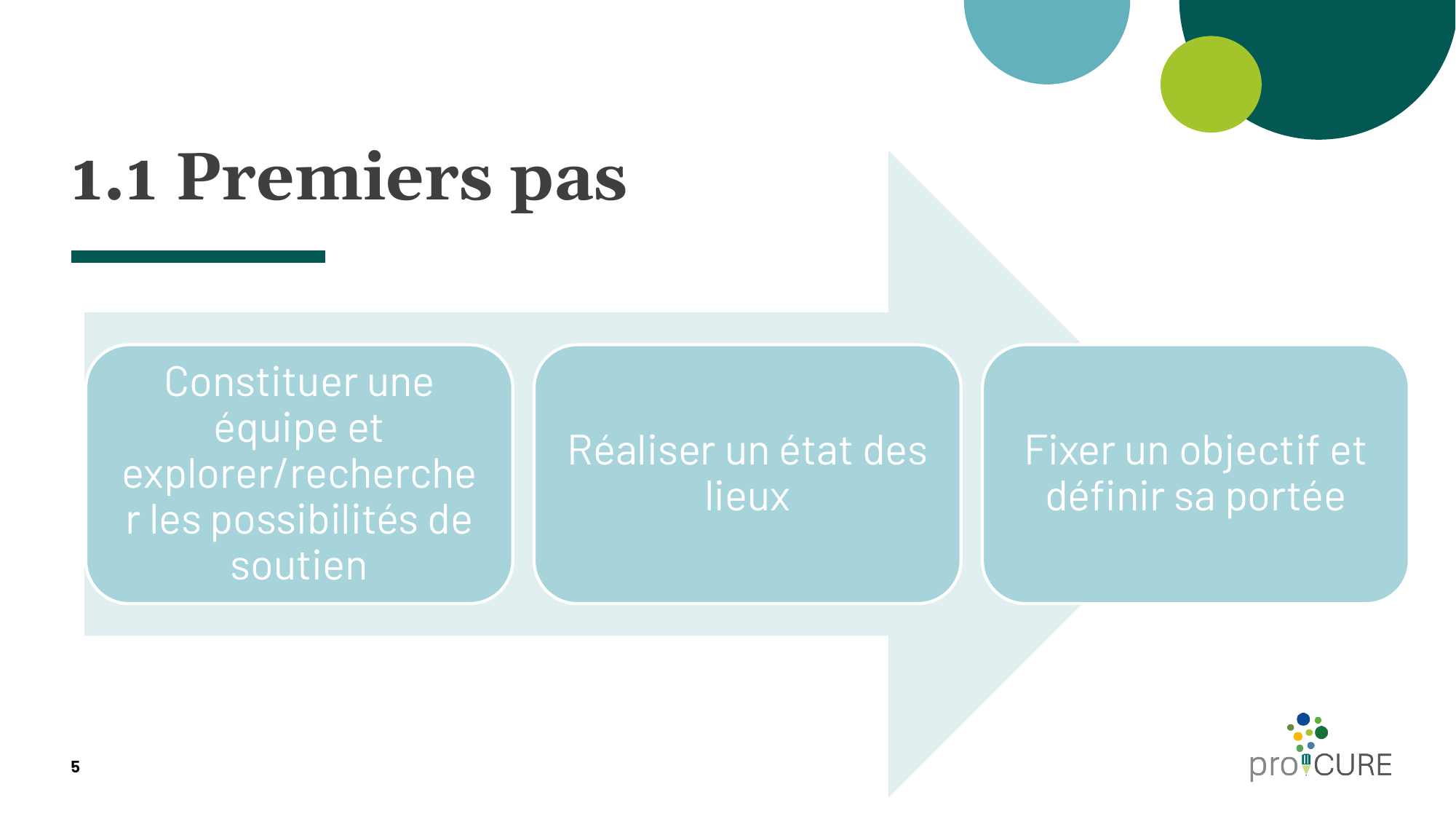

# 1.1 Premiers pas

Constituer une équipe et explorer/rechercher les possibilités de soutien
Réaliser un état des lieux
Fixer un objectif et définir sa portée
5